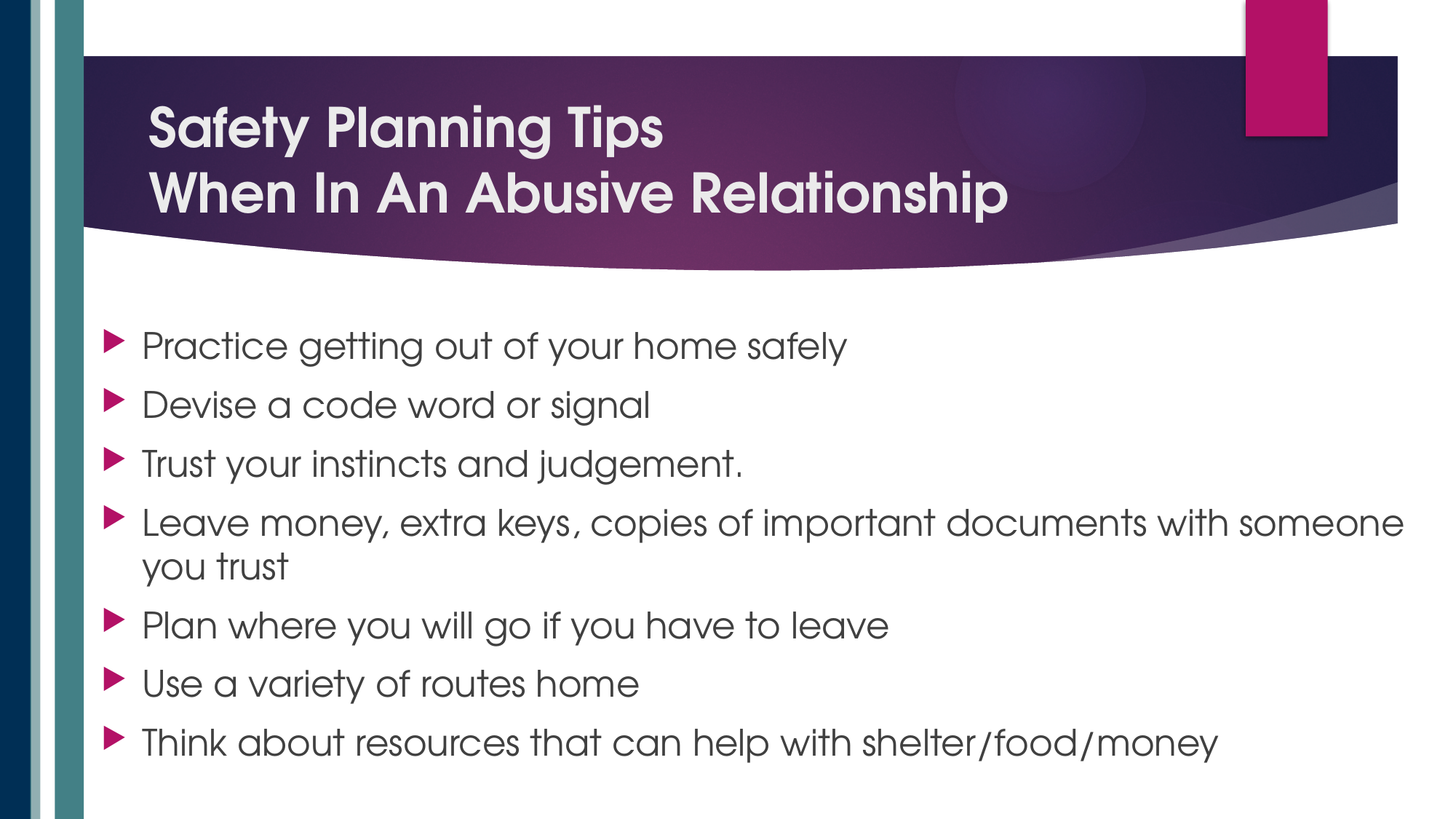

# Safety Planning Tips When In An Abusive Relationship
Practice getting out of your home safely
Devise a code word or signal
Trust your instincts and judgement.
Leave money, extra keys, copies of important documents with someone you trust
Plan where you will go if you have to leave
Use a variety of routes home
Think about resources that can help with shelter/food/money